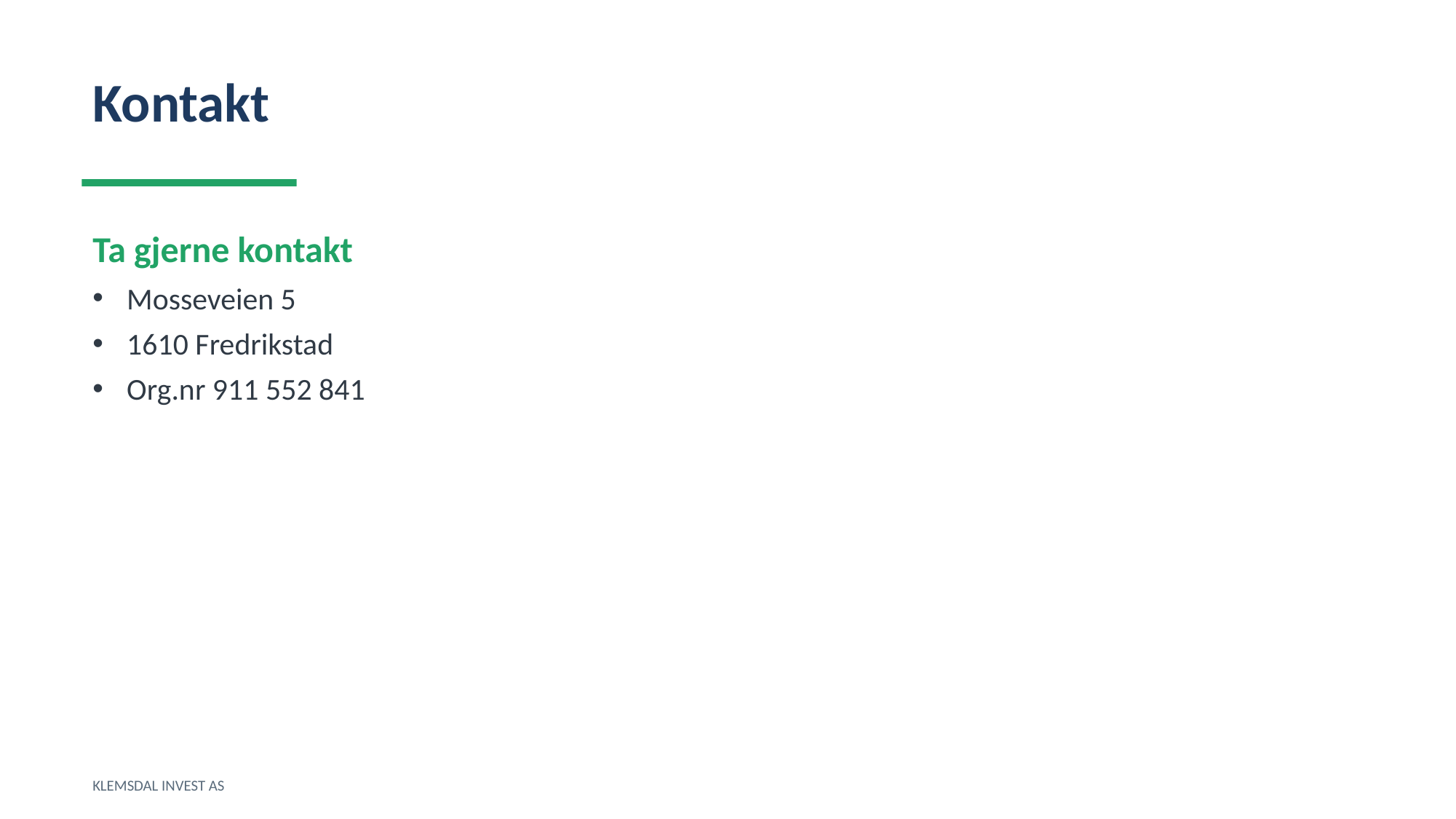

Kontakt

Ta gjerne kontakt
Mosseveien 5
1610 Fredrikstad
Org.nr 911 552 841
KLEMSDAL INVEST AS